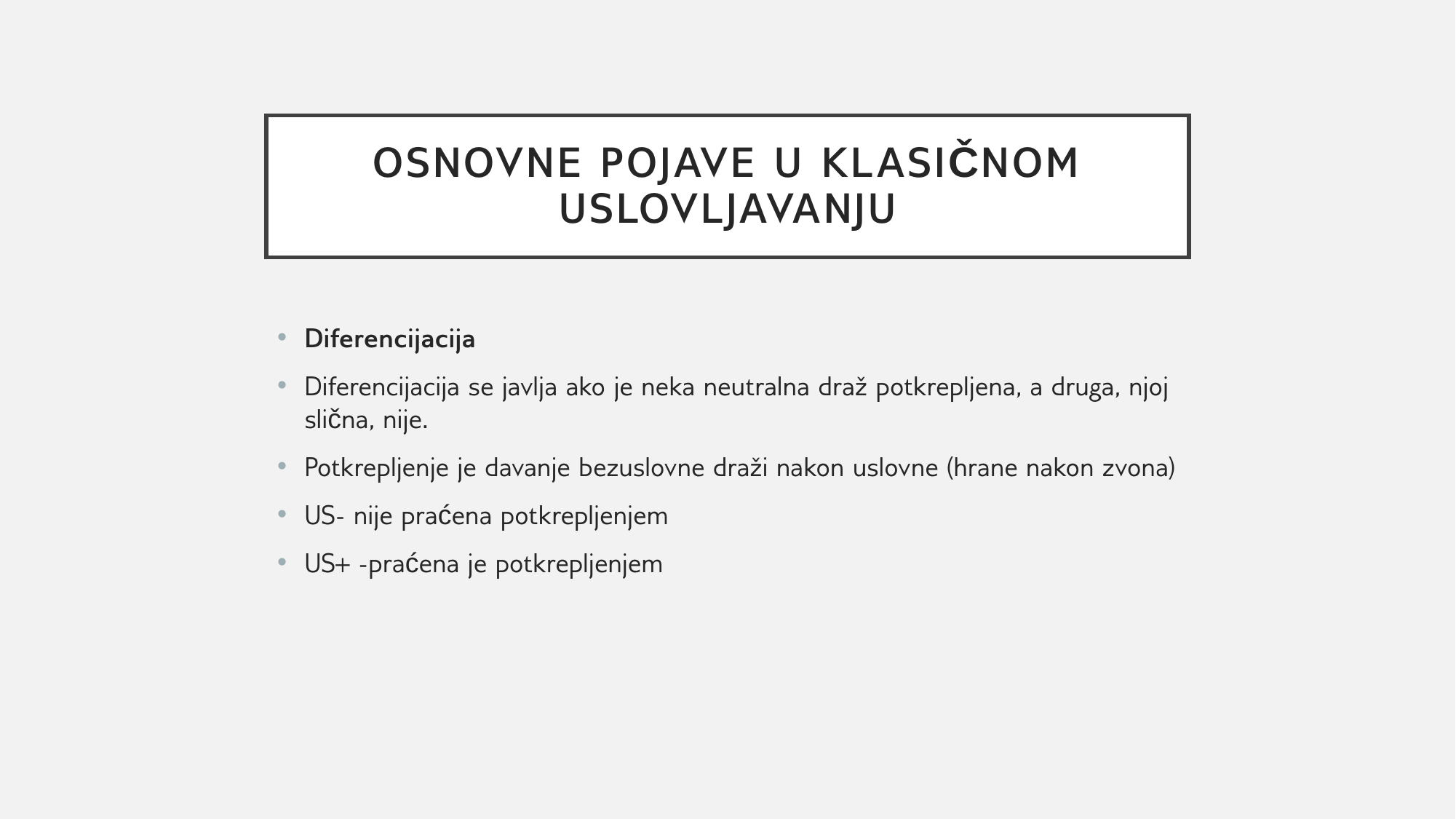

# Osnovne pojave u klasičnom uslovljavanju
Diferencijacija
Diferencijacija se javlja ako je neka neutralna draž potkrepljena, a druga, njoj slična, nije.
Potkrepljenje je davanje bezuslovne draži nakon uslovne (hrane nakon zvona)
US- nije praćena potkrepljenjem
US+ -praćena je potkrepljenjem